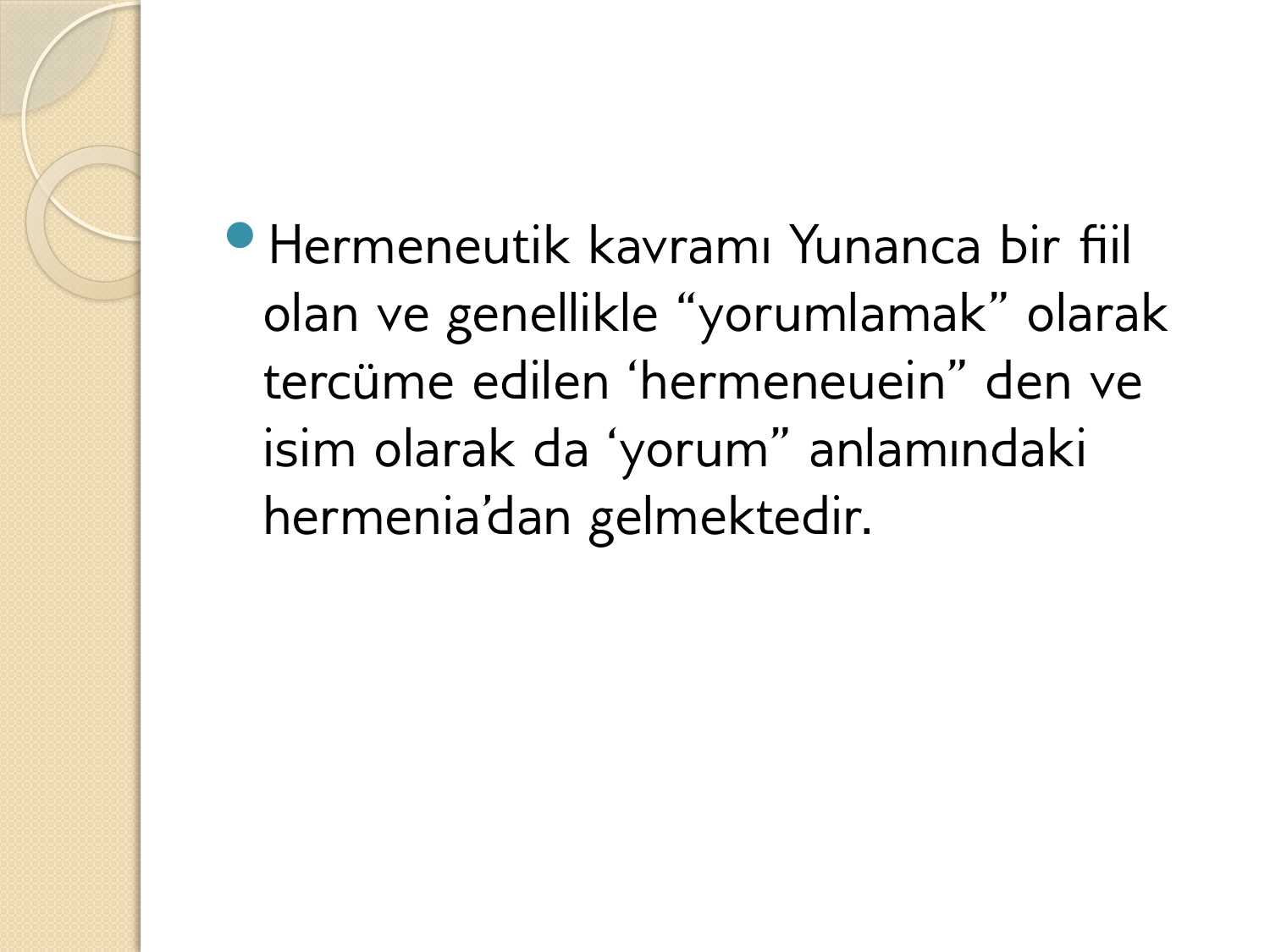

#
Hermeneutik kavramı Yunanca bir fiil olan ve genellikle “yorumlamak” olarak tercüme edilen ‘hermeneuein” den ve isim olarak da ‘yorum” anlamındaki hermenia’dan gelmektedir.